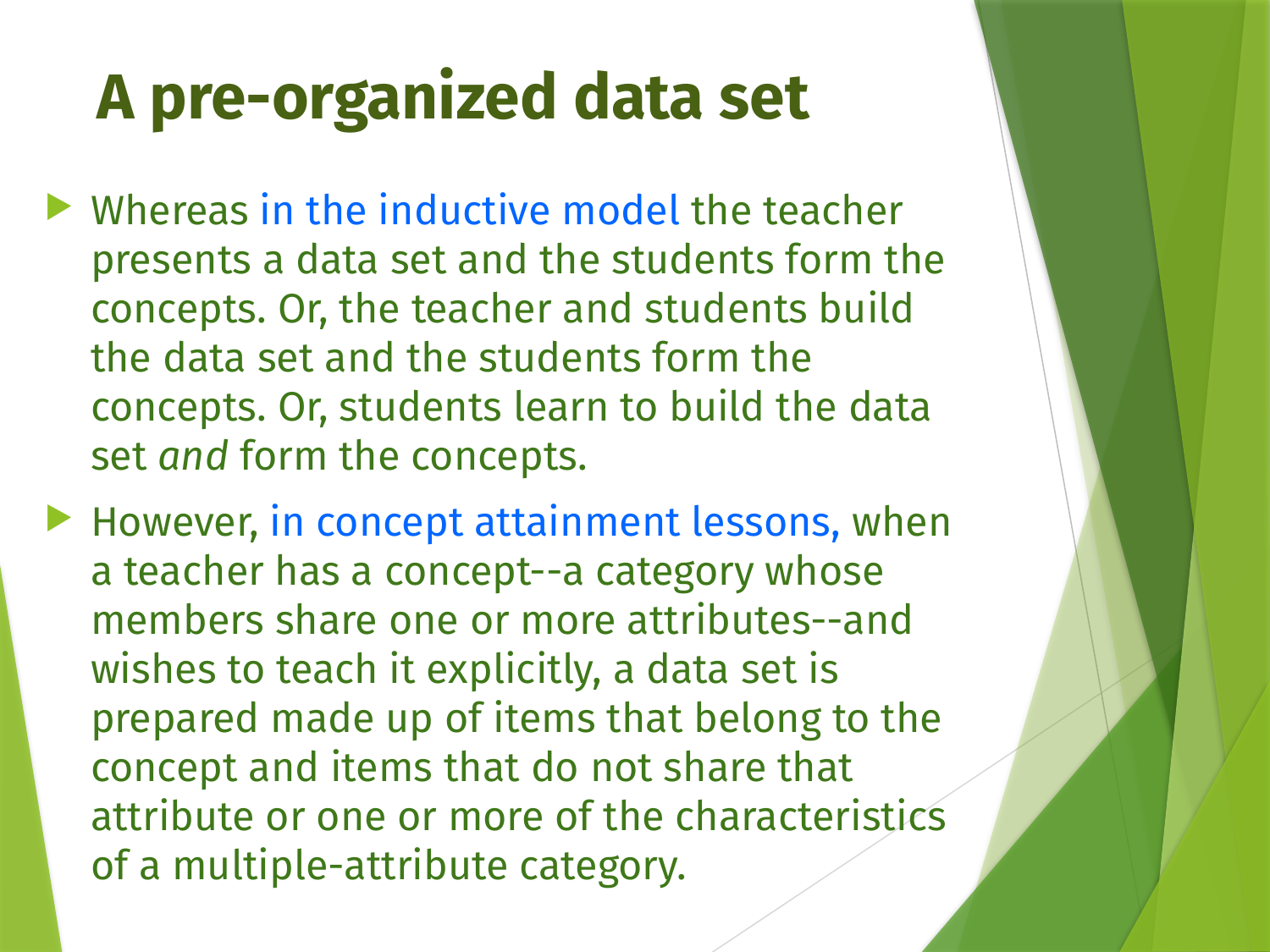

# A pre-organized data set
Whereas in the inductive model the teacher presents a data set and the students form the concepts. Or, the teacher and students build the data set and the students form the concepts. Or, students learn to build the data set and form the concepts.
However, in concept attainment lessons, when a teacher has a concept--a category whose members share one or more attributes--and wishes to teach it explicitly, a data set is prepared made up of items that belong to the concept and items that do not share that attribute or one or more of the characteristics of a multiple-attribute category.